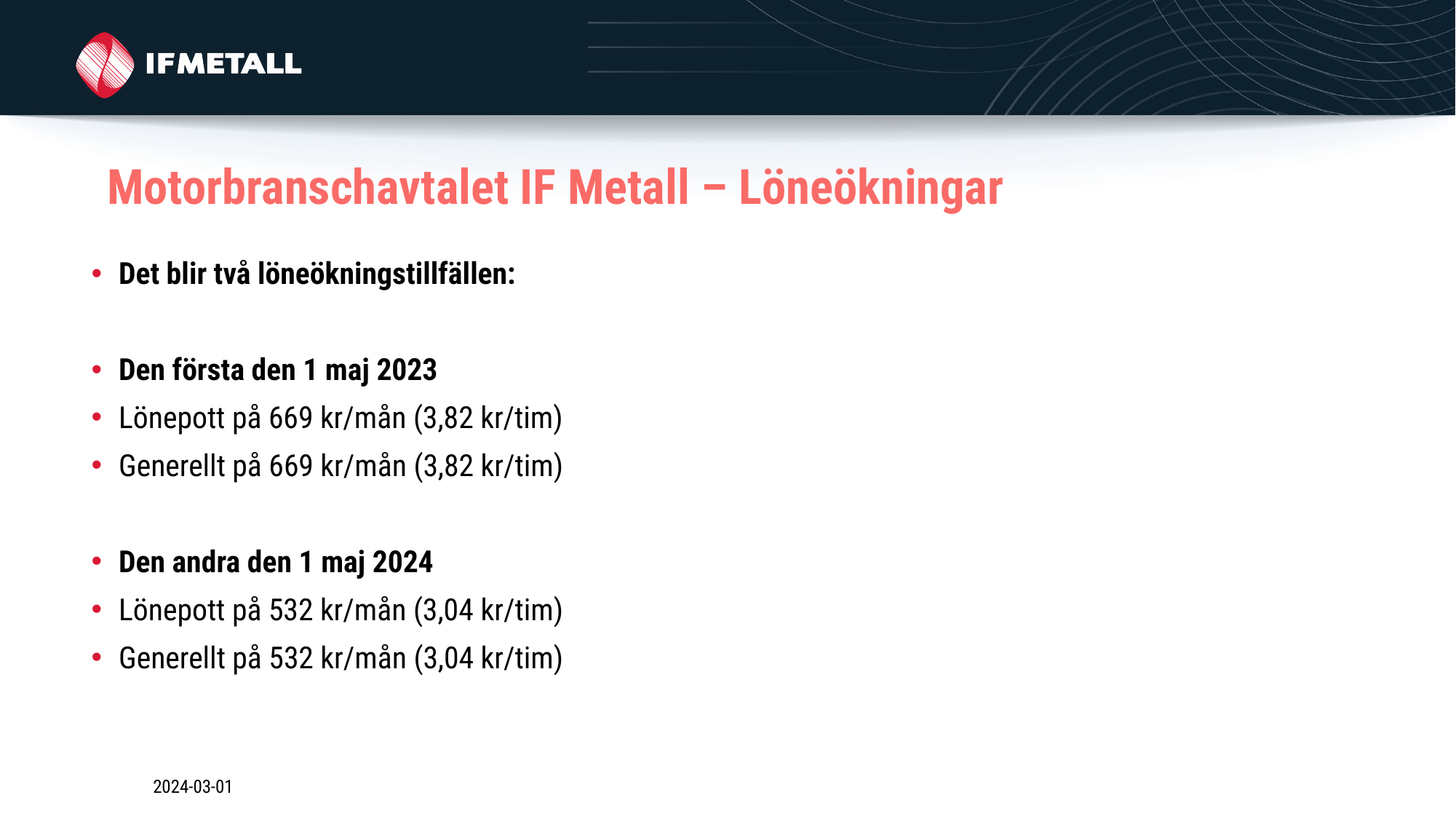

# Motorbranschavtalet IF Metall – Löneökningar
Det blir två löneökningstillfällen:

Den första den 1 maj 2023
Lönepott på 669 kr/mån (3,82 kr/tim)
Generellt på 669 kr/mån (3,82 kr/tim)

Den andra den 1 maj 2024
Lönepott på 532 kr/mån (3,04 kr/tim)
Generellt på 532 kr/mån (3,04 kr/tim)

2024-03-01